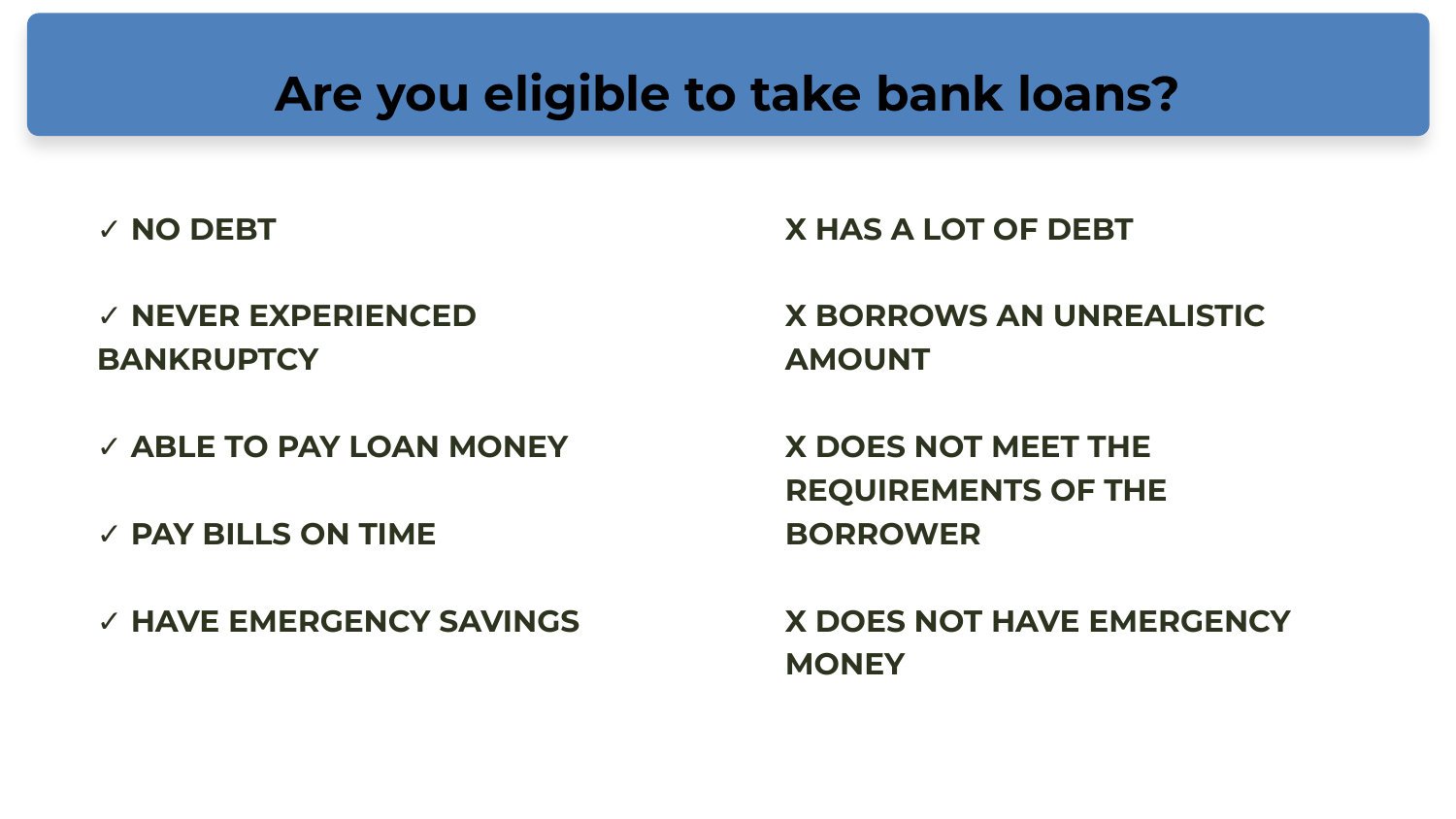

Are you eligible to take bank loans?
X HAS A LOT OF DEBT

X BORROWS AN UNREALISTIC AMOUNT

X DOES NOT MEET THE REQUIREMENTS OF THE BORROWER

X DOES NOT HAVE EMERGENCY MONEY

✓ NO DEBT

✓ NEVER EXPERIENCED BANKRUPTCY

✓ ABLE TO PAY LOAN MONEY

✓ PAY BILLS ON TIME

✓ HAVE EMERGENCY SAVINGS